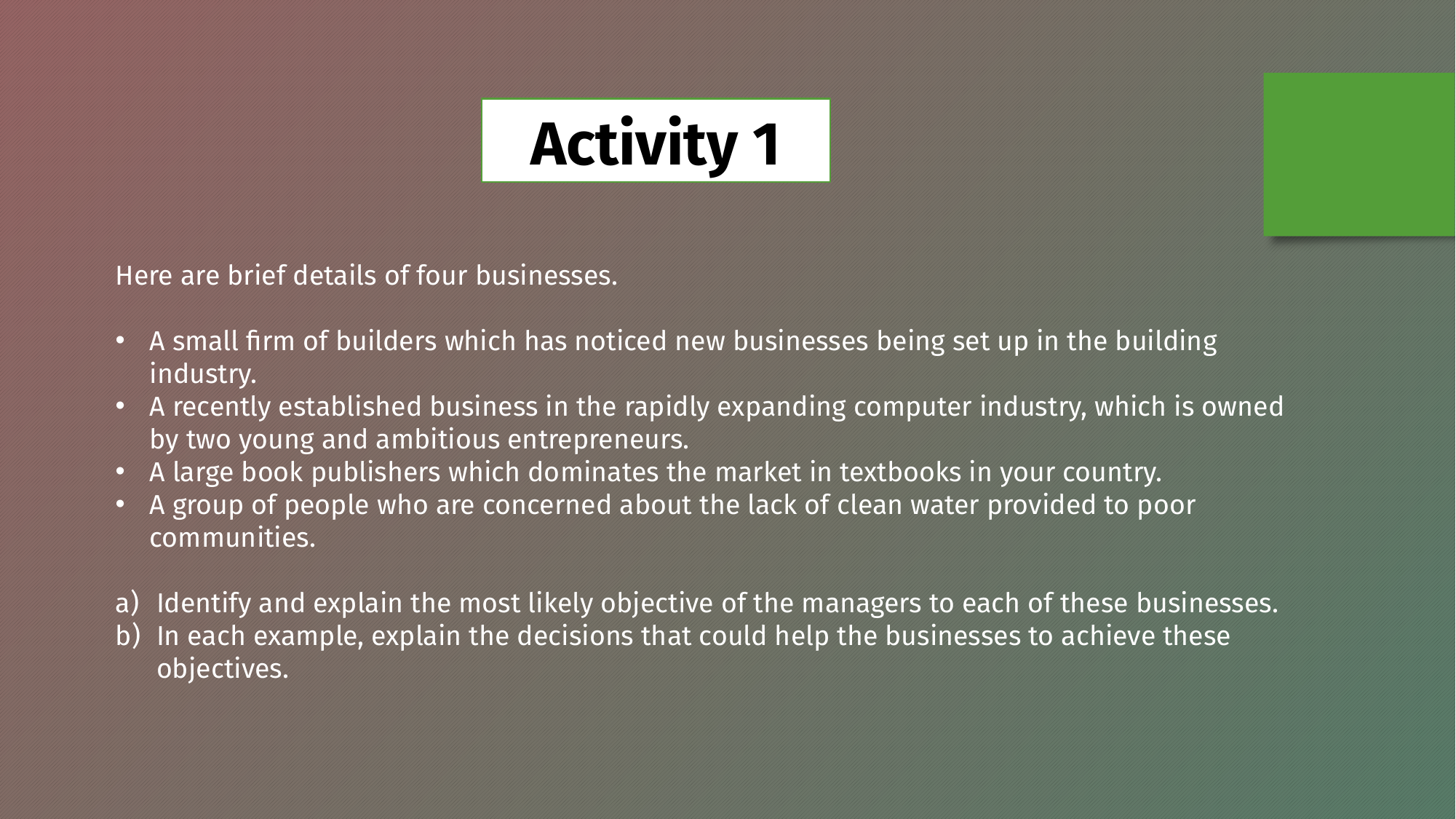

Activity 1
Here are brief details of four businesses.

A small firm of builders which has noticed new businesses being set up in the building industry.
A recently established business in the rapidly expanding computer industry, which is owned by two young and ambitious entrepreneurs.
A large book publishers which dominates the market in textbooks in your country.
A group of people who are concerned about the lack of clean water provided to poor communities.

Identify and explain the most likely objective of the managers to each of these businesses.
In each example, explain the decisions that could help the businesses to achieve these objectives.